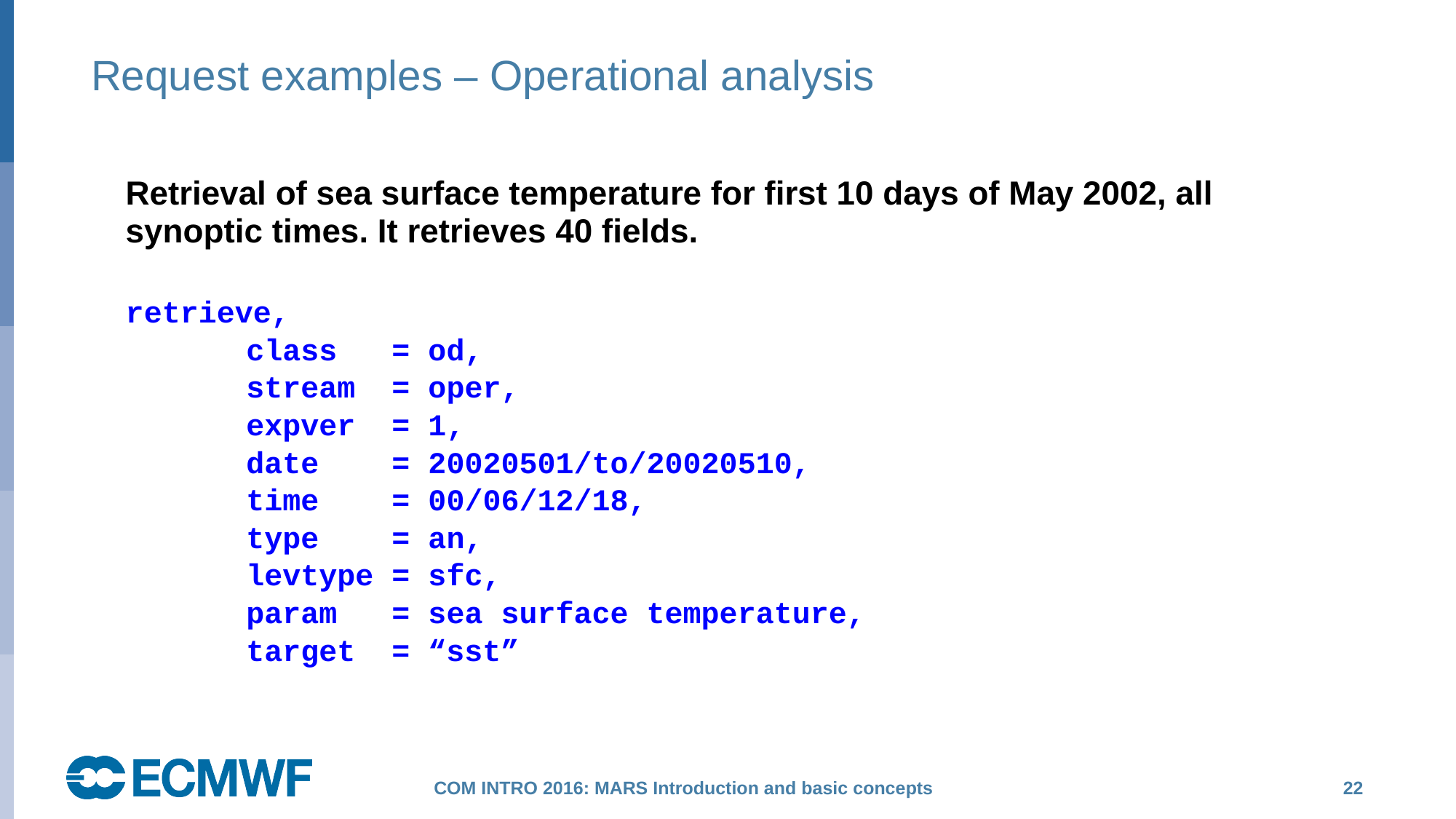

# Request examples – Operational analysis
	Retrieval of sea surface temperature for first 10 days of May 2002, all synoptic times. It retrieves 40 fields.
	retrieve,
	class   = od,
	stream  = oper,
	expver  = 1,
	date    = 20020501/to/20020510,
	time    = 00/06/12/18,
	type    = an,
	levtype = sfc,
	param   = sea surface temperature,
	target  = “sst”
 22
COM INTRO 2016: MARS Introduction and basic concepts